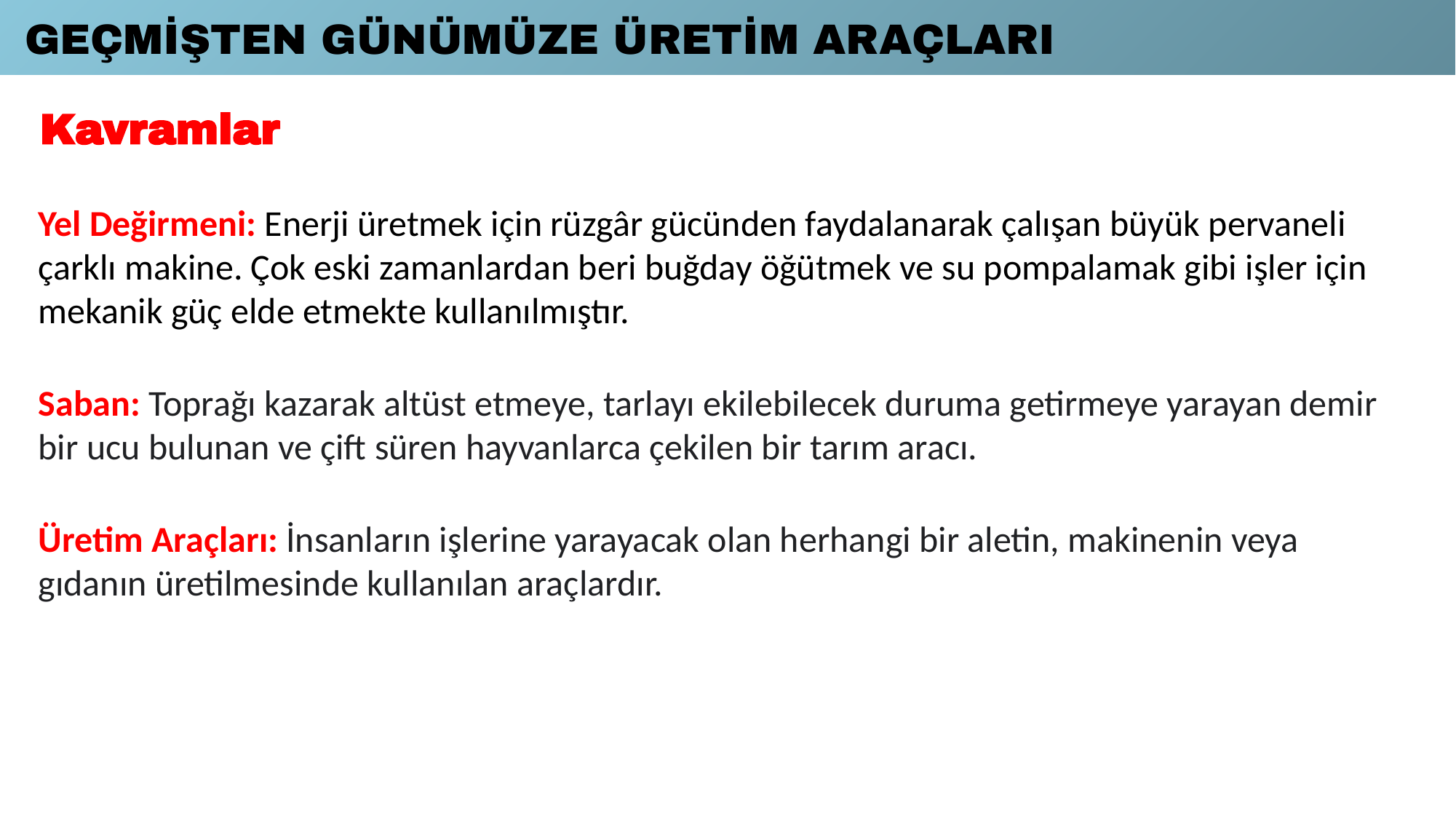

GEÇMİŞTEN GÜNÜMÜZE ÜRETİM ARAÇLARI
Kavramlar
Yel Değirmeni: Enerji üretmek için rüzgâr gücünden faydalanarak çalışan büyük pervaneli çarklı makine. Çok eski zamanlardan beri buğday öğütmek ve su pompalamak gibi işler için mekanik güç elde etmekte kullanılmıştır.
Saban: Toprağı kazarak altüst etmeye, tarlayı ekilebilecek duruma getirmeye yarayan demir bir ucu bulunan ve çift süren hayvanlarca çekilen bir tarım aracı.
Üretim Araçları: İnsanların işlerine yarayacak olan herhangi bir aletin, makinenin veya gıdanın üretilmesinde kullanılan araçlardır.